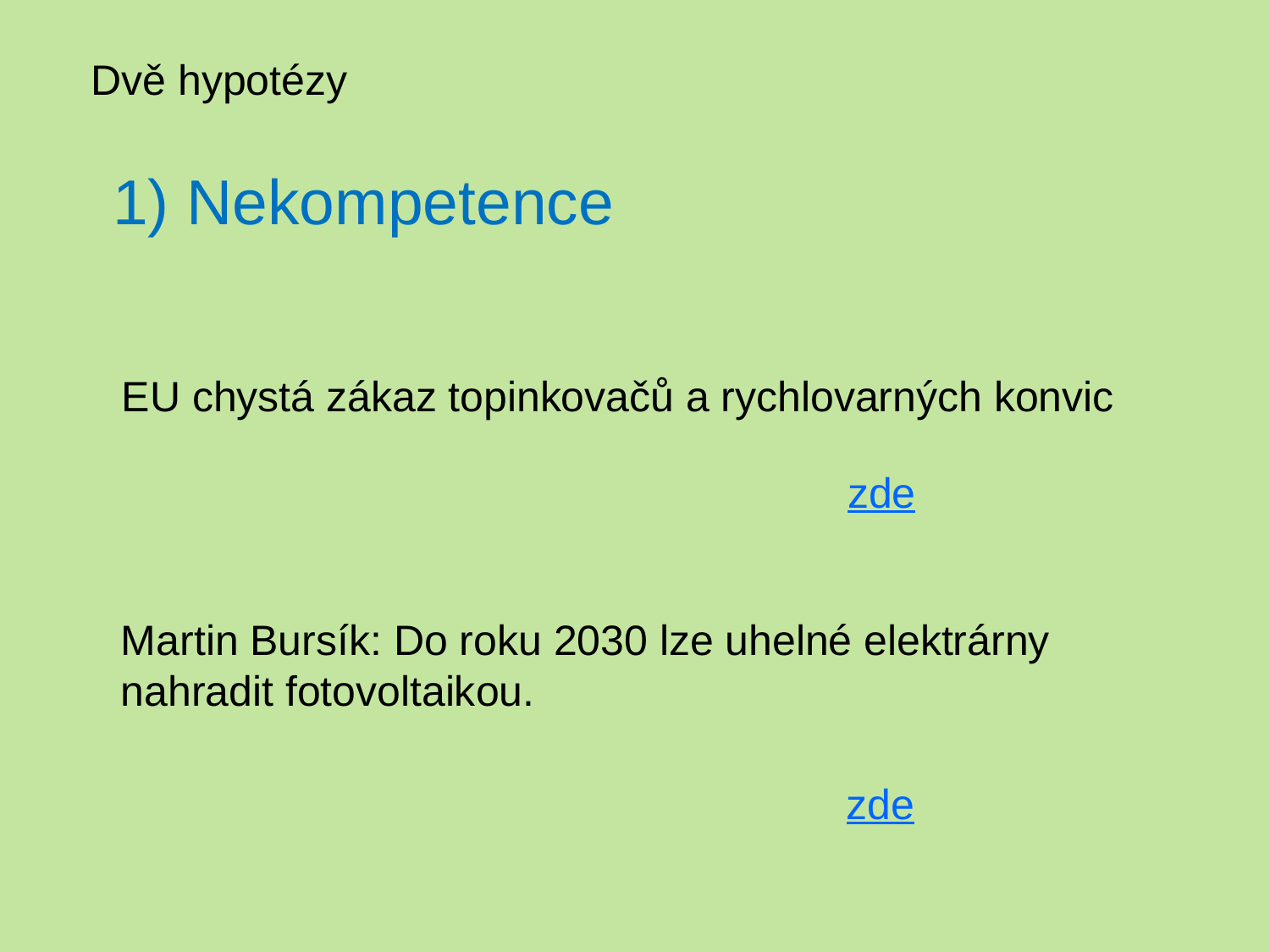

Dvě hypotézy
1) Nekompetence
EU chystá zákaz topinkovačů a rychlovarných konvic
zde
Martin Bursík: Do roku 2030 lze uhelné elektrárny nahradit fotovoltaikou.
zde